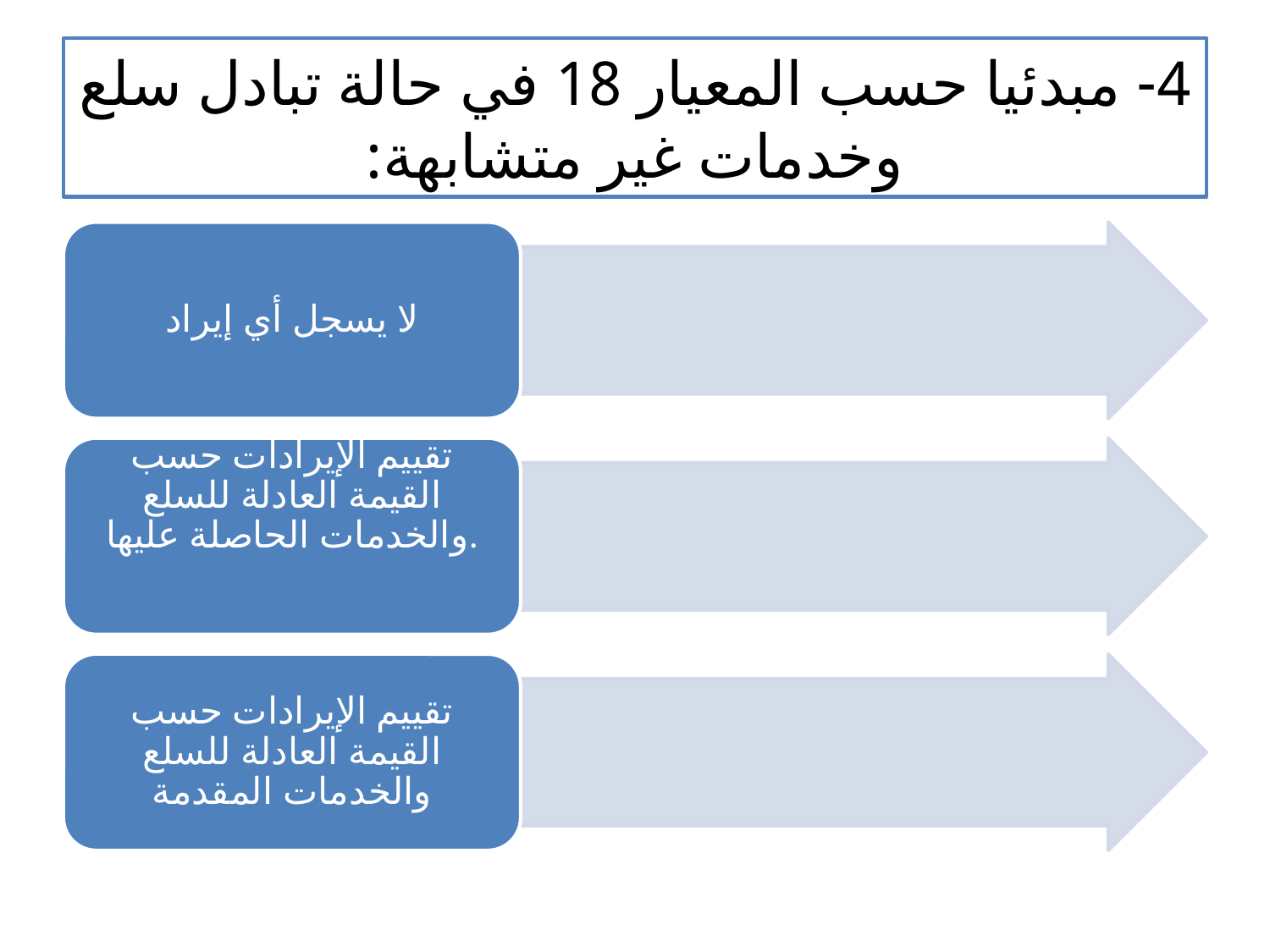

# 4- مبدئيا حسب المعيار 18 في حالة تبادل سلع وخدمات غير متشابهة:
لا يسجل أي إيراد
تقييم الإيرادات حسب القيمة العادلة للسلع والخدمات الحاصلة عليها.
تقييم الإيرادات حسب القيمة العادلة للسلع والخدمات المقدمة